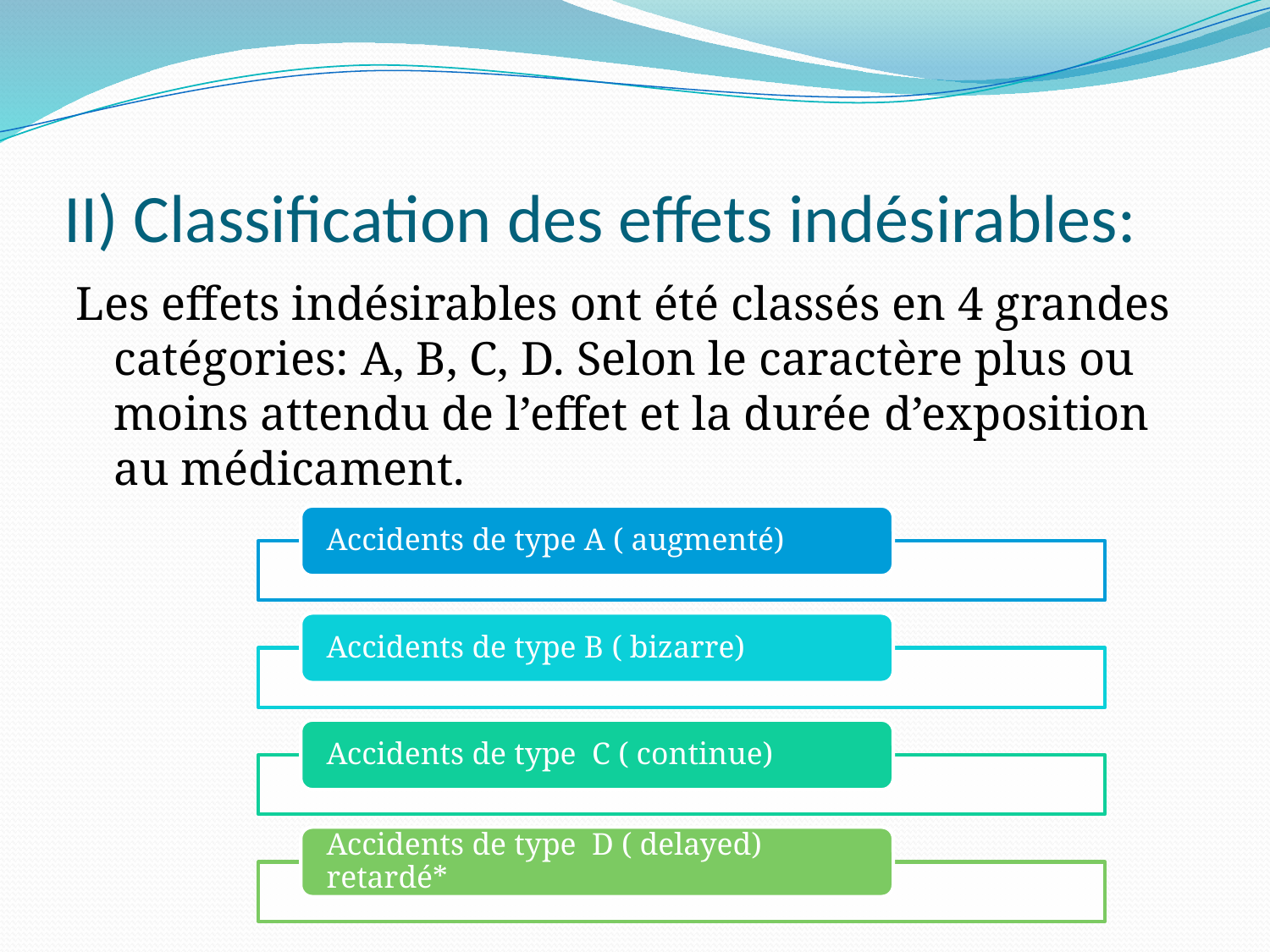

# II) Classification des effets indésirables:
Les effets indésirables ont été classés en 4 grandes catégories: A, B, C, D. Selon le caractère plus ou moins attendu de l’effet et la durée d’exposition au médicament.
Accidents de type A ( augmenté)
Accidents de type B ( bizarre)
Accidents de type  C ( continue)
Accidents de type  D ( delayed) retardé*